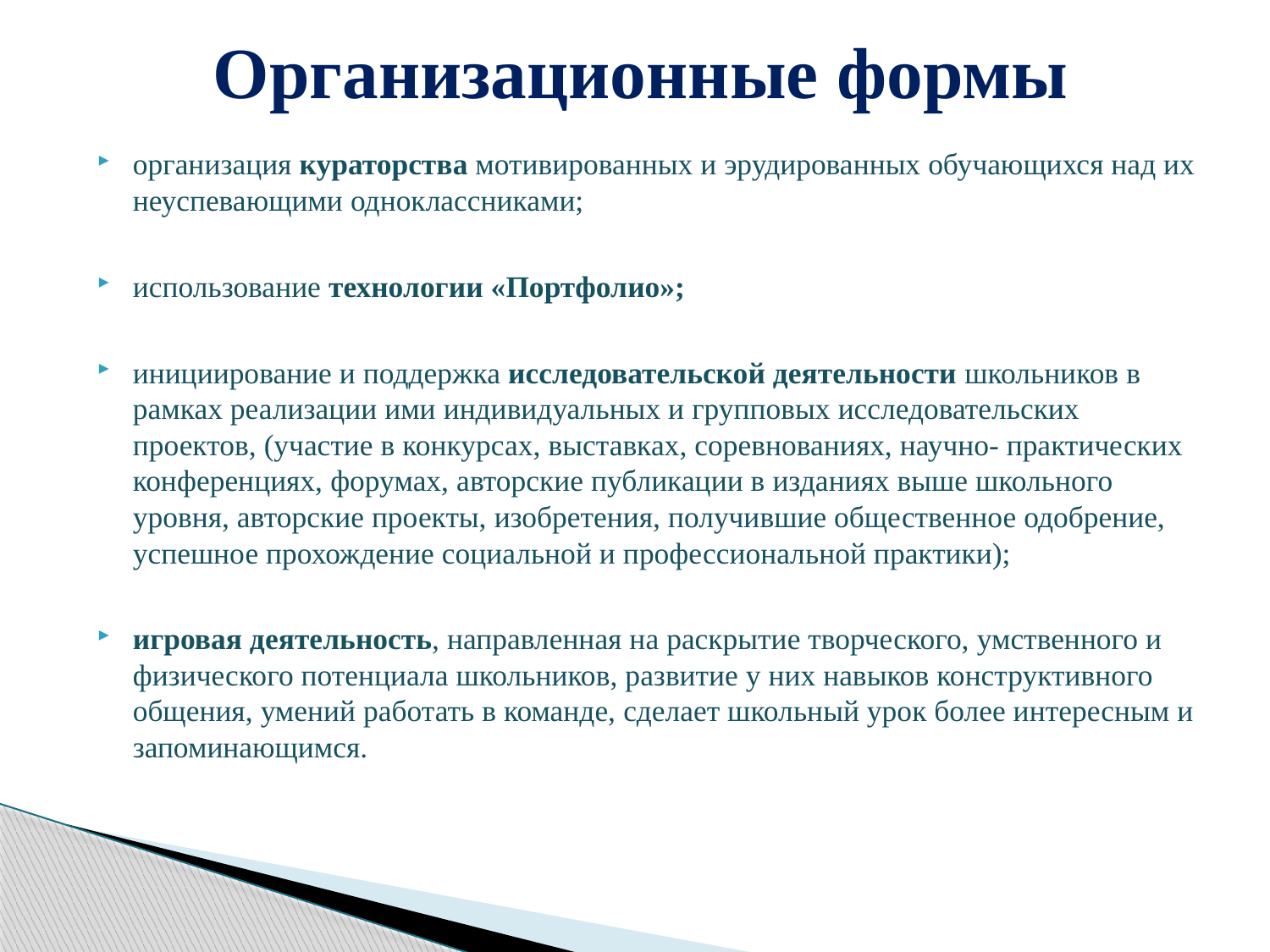

# Организационные формы
организация кураторства мотивированных и эрудированных обучающихся над их неуспевающими одноклассниками;

использование технологии «Портфолио»;

инициирование и поддержка исследовательской деятельности школьников в рамках реализации ими индивидуальных и групповых исследовательских проектов, (участие в конкурсах, выставках, соревнованиях, научно- практических конференциях, форумах, авторские публикации в изданиях выше школьного уровня, авторские проекты, изобретения, получившие общественное одобрение, успешное прохождение социальной и профессиональной практики);

игровая деятельность, направленная на раскрытие творческого, умственного и физического потенциала школьников, развитие у них навыков конструктивного общения, умений работать в команде, сделает школьный урок более интересным и запоминающимся.